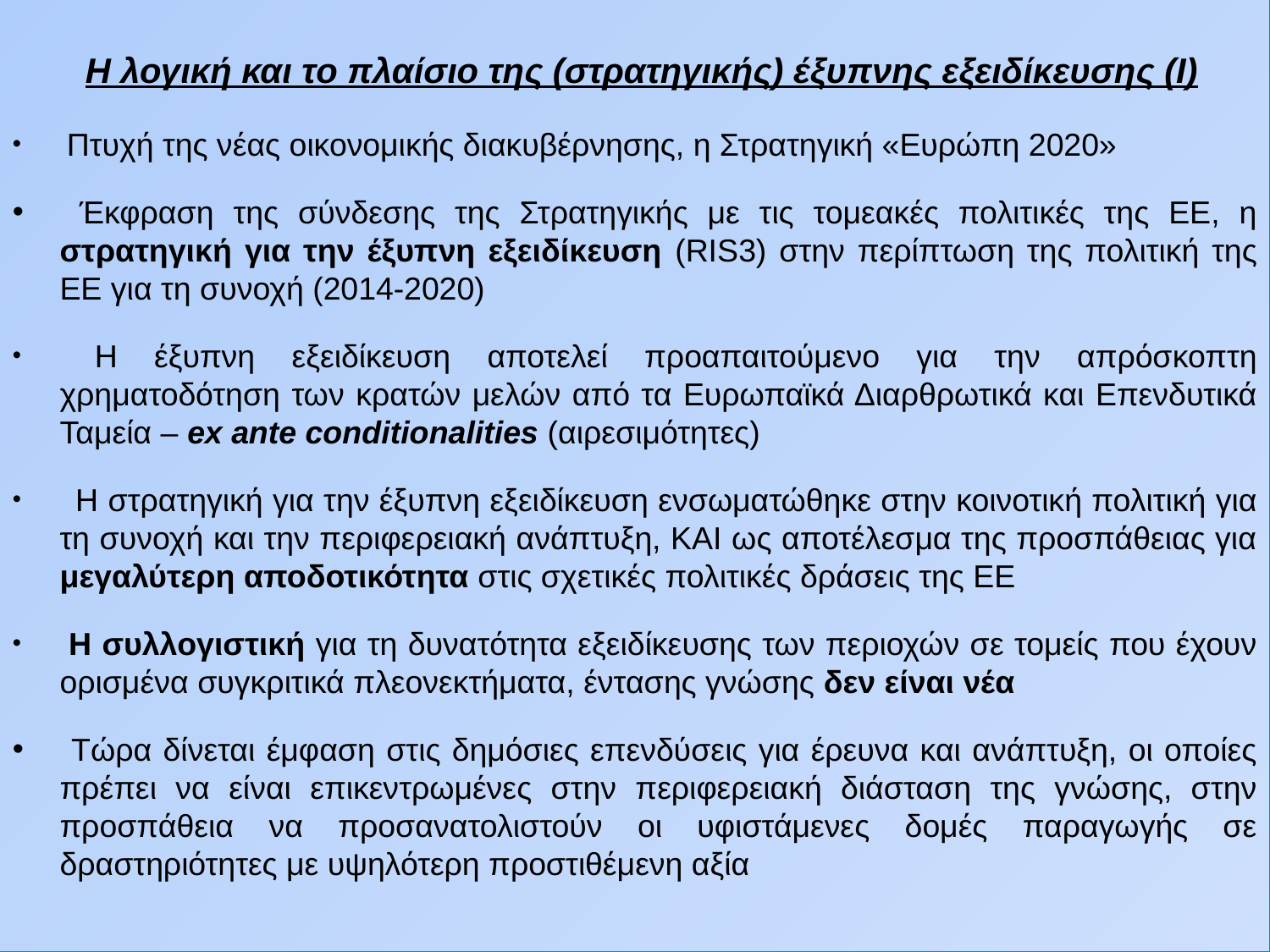

Η λογική και το πλαίσιο της (στρατηγικής) έξυπνης εξειδίκευσης (Ι)

 Πτυχή της νέας οικονομικής διακυβέρνησης, η Στρατηγική «Ευρώπη 2020»

 Έκφραση της σύνδεσης της Στρατηγικής με τις τομεακές πολιτικές της ΕΕ, η στρατηγική για την έξυπνη εξειδίκευση (RIS3) στην περίπτωση της πολιτική της ΕΕ για τη συνοχή (2014-2020)

 Η έξυπνη εξειδίκευση αποτελεί προαπαιτούμενο για την απρόσκοπτη χρηματοδότηση των κρατών μελών από τα Ευρωπαϊκά Διαρθρωτικά και Επενδυτικά Ταμεία – ex ante conditionalities (αιρεσιμότητες)

  Η στρατηγική για την έξυπνη εξειδίκευση ενσωματώθηκε στην κοινοτική πολιτική για τη συνοχή και την περιφερειακή ανάπτυξη, ΚΑΙ ως αποτέλεσμα της προσπάθειας για μεγαλύτερη αποδοτικότητα στις σχετικές πολιτικές δράσεις της ΕΕ

 Η συλλογιστική για τη δυνατότητα εξειδίκευσης των περιοχών σε τομείς που έχουν ορισμένα συγκριτικά πλεονεκτήματα, έντασης γνώσης δεν είναι νέα

 Τώρα δίνεται έμφαση στις δημόσιες επενδύσεις για έρευνα και ανάπτυξη, οι οποίες πρέπει να είναι επικεντρωμένες στην περιφερειακή διάσταση της γνώσης, στην προσπάθεια να προσανατολιστούν οι υφιστάμενες δομές παραγωγής σε δραστηριότητες με υψηλότερη προστιθέμενη αξία
#

10